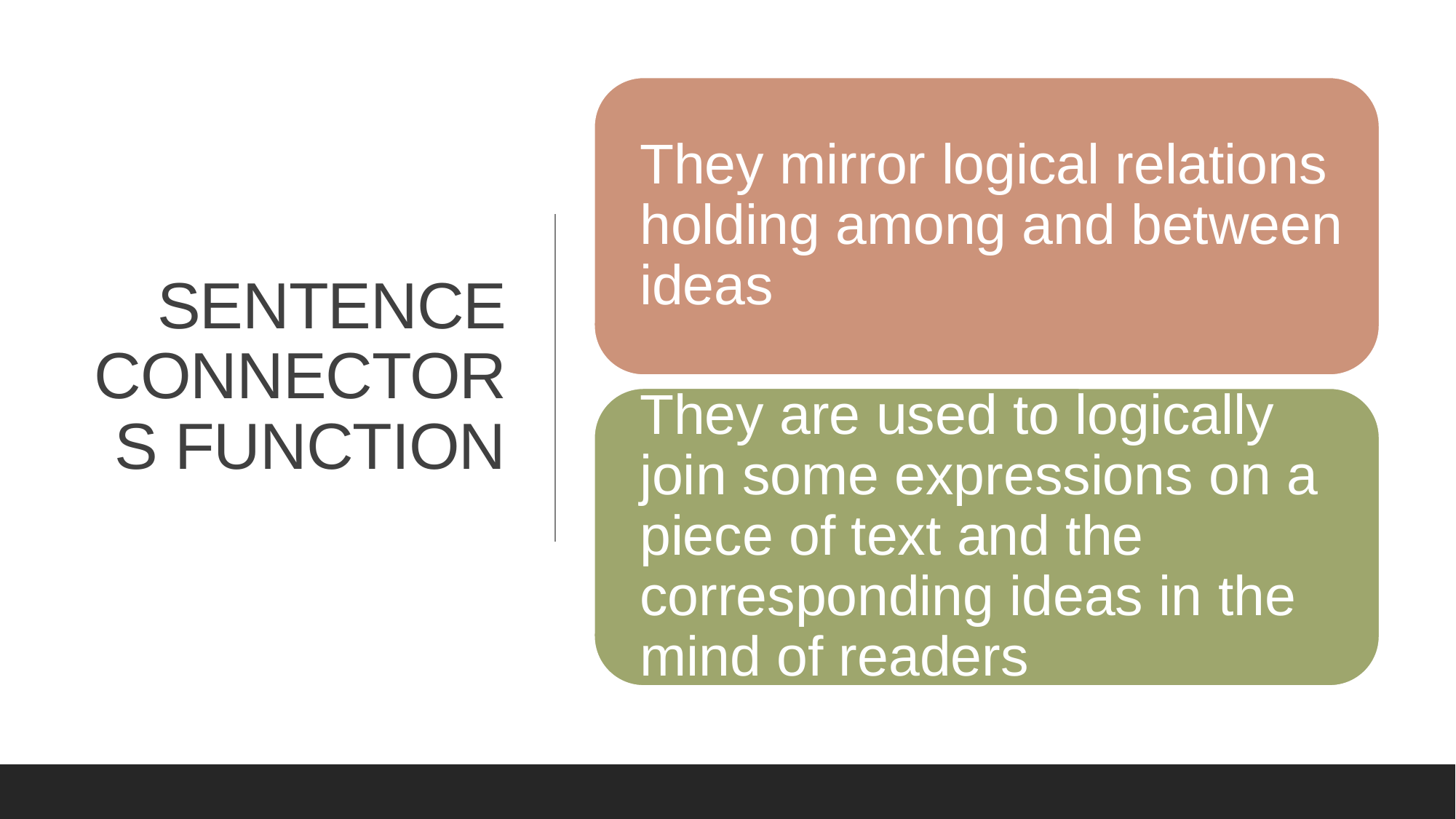

# SENTENCE CONNECTORS FUNCTION
They mirror logical relations holding among and between ideas
They are used to logically join some expressions on a piece of text and the corresponding ideas in the mind of readers

CMaurizio_Iusto
3